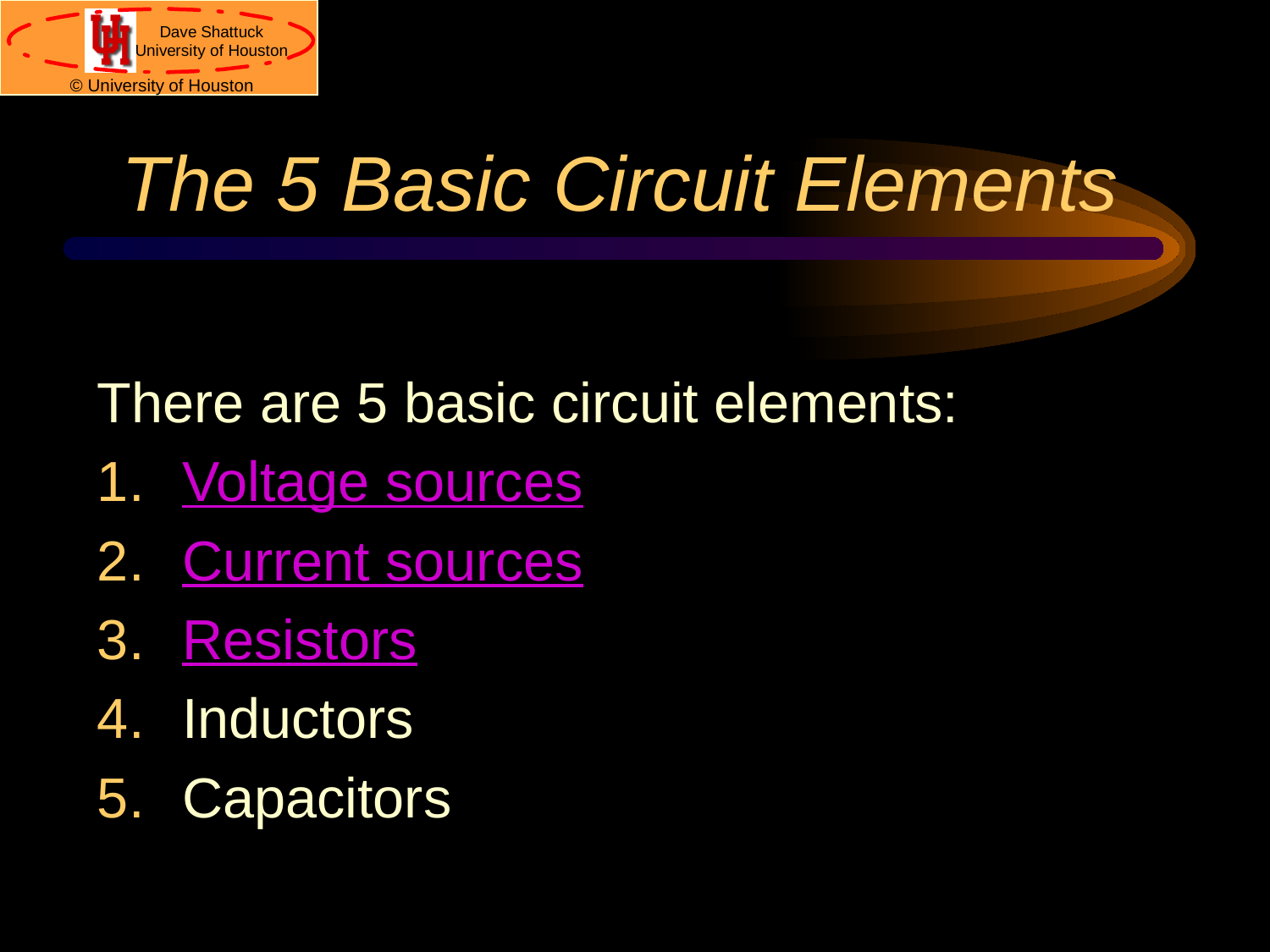

# The 5 Basic Circuit Elements
There are 5 basic circuit elements:
Voltage sources
Current sources
Resistors
Inductors
Capacitors